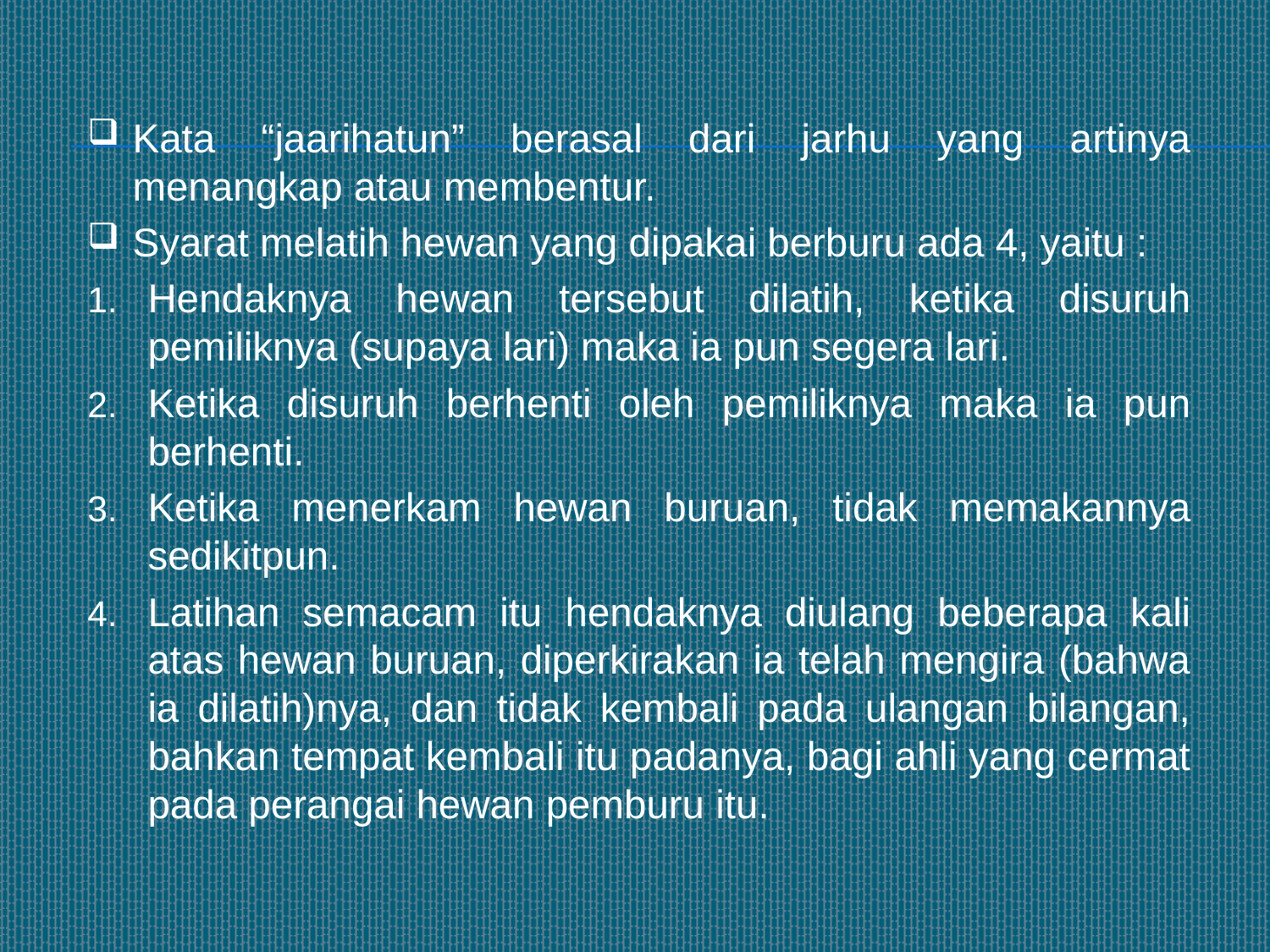

Kata “jaarihatun” berasal dari jarhu yang artinya menangkap atau membentur.
Syarat melatih hewan yang dipakai berburu ada 4, yaitu :
Hendaknya hewan tersebut dilatih, ketika disuruh pemiliknya (supaya lari) maka ia pun segera lari.
Ketika disuruh berhenti oleh pemiliknya maka ia pun berhenti.
Ketika menerkam hewan buruan, tidak memakannya sedikitpun.
Latihan semacam itu hendaknya diulang beberapa kali atas hewan buruan, diperkirakan ia telah mengira (bahwa ia dilatih)nya, dan tidak kembali pada ulangan bilangan, bahkan tempat kembali itu padanya, bagi ahli yang cermat pada perangai hewan pemburu itu.